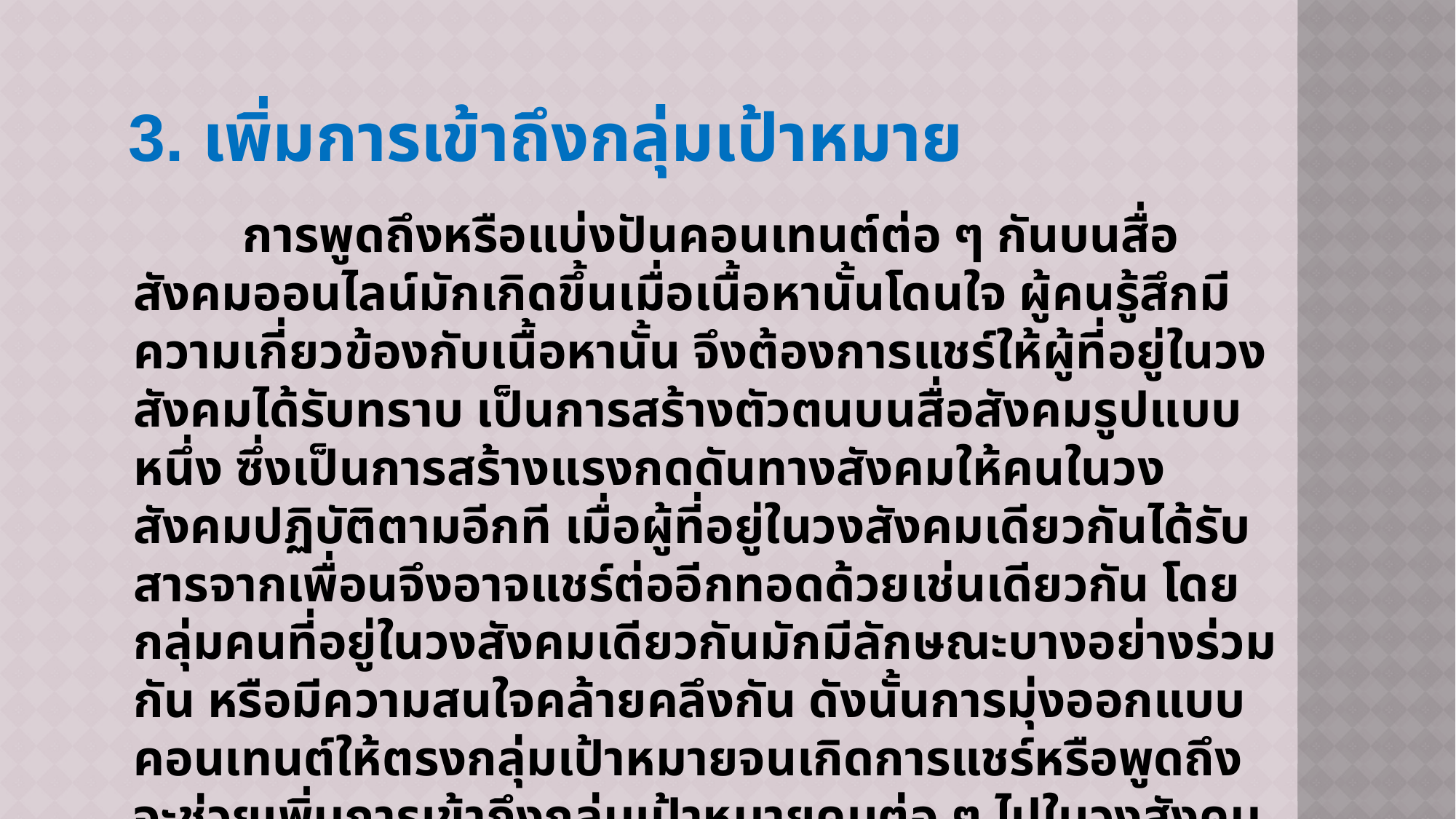

# 3. เพิ่มการเข้าถึงกลุ่มเป้าหมาย
	การพูดถึงหรือแบ่งปันคอนเทนต์ต่อ ๆ กันบนสื่อสังคมออนไลน์มักเกิดขึ้นเมื่อเนื้อหานั้นโดนใจ ผู้คนรู้สึกมีความเกี่ยวข้องกับเนื้อหานั้น จึงต้องการแชร์ให้ผู้ที่อยู่ในวงสังคมได้รับทราบ เป็นการสร้างตัวตนบนสื่อสังคมรูปแบบหนึ่ง ซึ่งเป็นการสร้างแรงกดดันทางสังคมให้คนในวงสังคมปฏิบัติตามอีกที เมื่อผู้ที่อยู่ในวงสังคมเดียวกันได้รับสารจากเพื่อนจึงอาจแชร์ต่ออีกทอดด้วยเช่นเดียวกัน โดยกลุ่มคนที่อยู่ในวงสังคมเดียวกันมักมีลักษณะบางอย่างร่วมกัน หรือมีความสนใจคล้ายคลึงกัน ดังนั้นการมุ่งออกแบบคอนเทนต์ให้ตรงกลุ่มเป้าหมายจนเกิดการแชร์หรือพูดถึงจะช่วยเพิ่มการเข้าถึงกลุ่มเป้าหมายคนต่อ ๆ ไปในวงสังคมได้อีกมาก